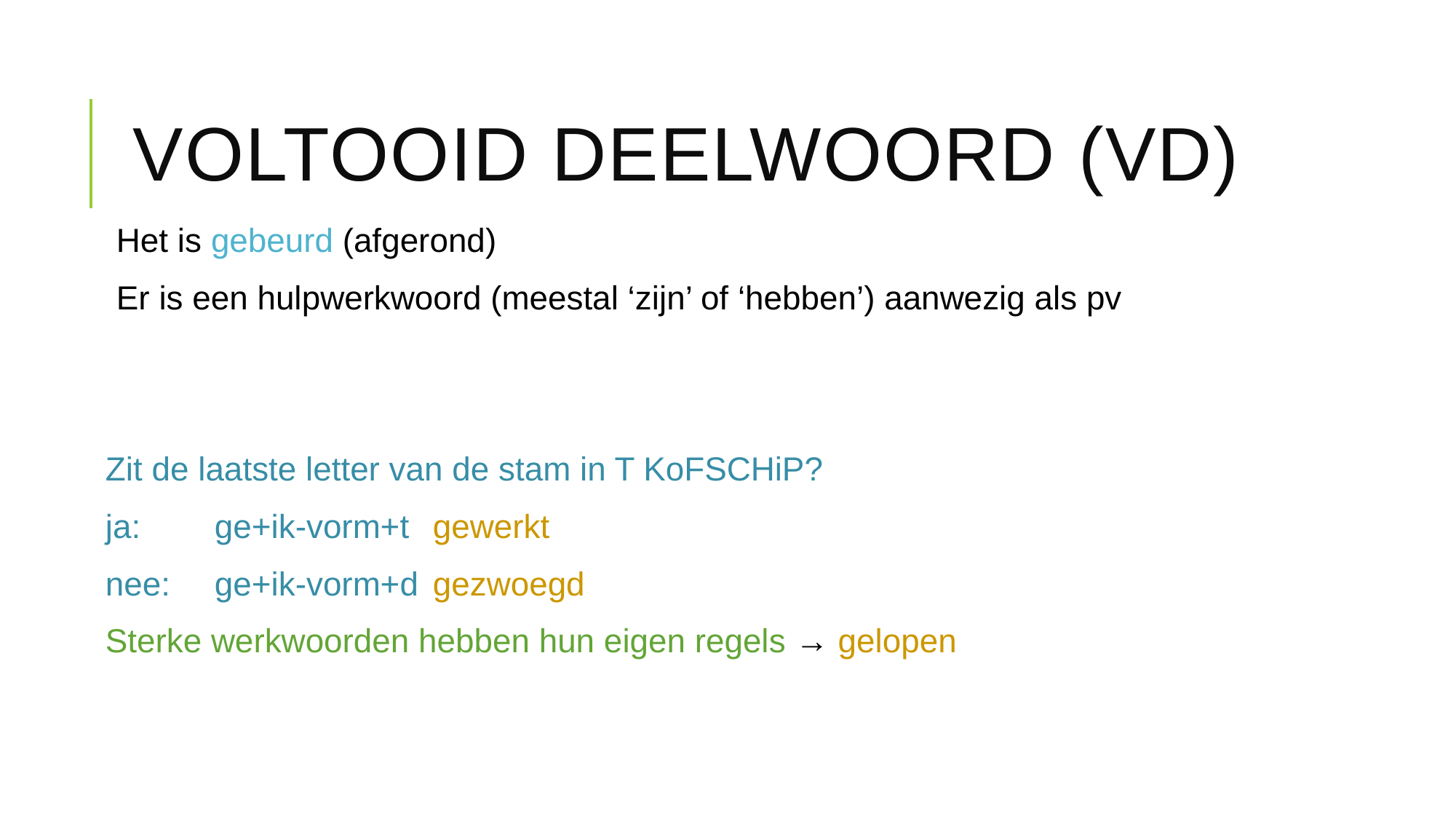

# Voltooid deelwoord (vd)
Het is gebeurd (afgerond)
Er is een hulpwerkwoord (meestal ‘zijn’ of ‘hebben’) aanwezig als pv

Zit de laatste letter van de stam in T KoFSCHiP?
ja:	ge+ik-vorm+t	gewerkt
nee:	ge+ik-vorm+d	gezwoegd
Sterke werkwoorden hebben hun eigen regels → gelopen